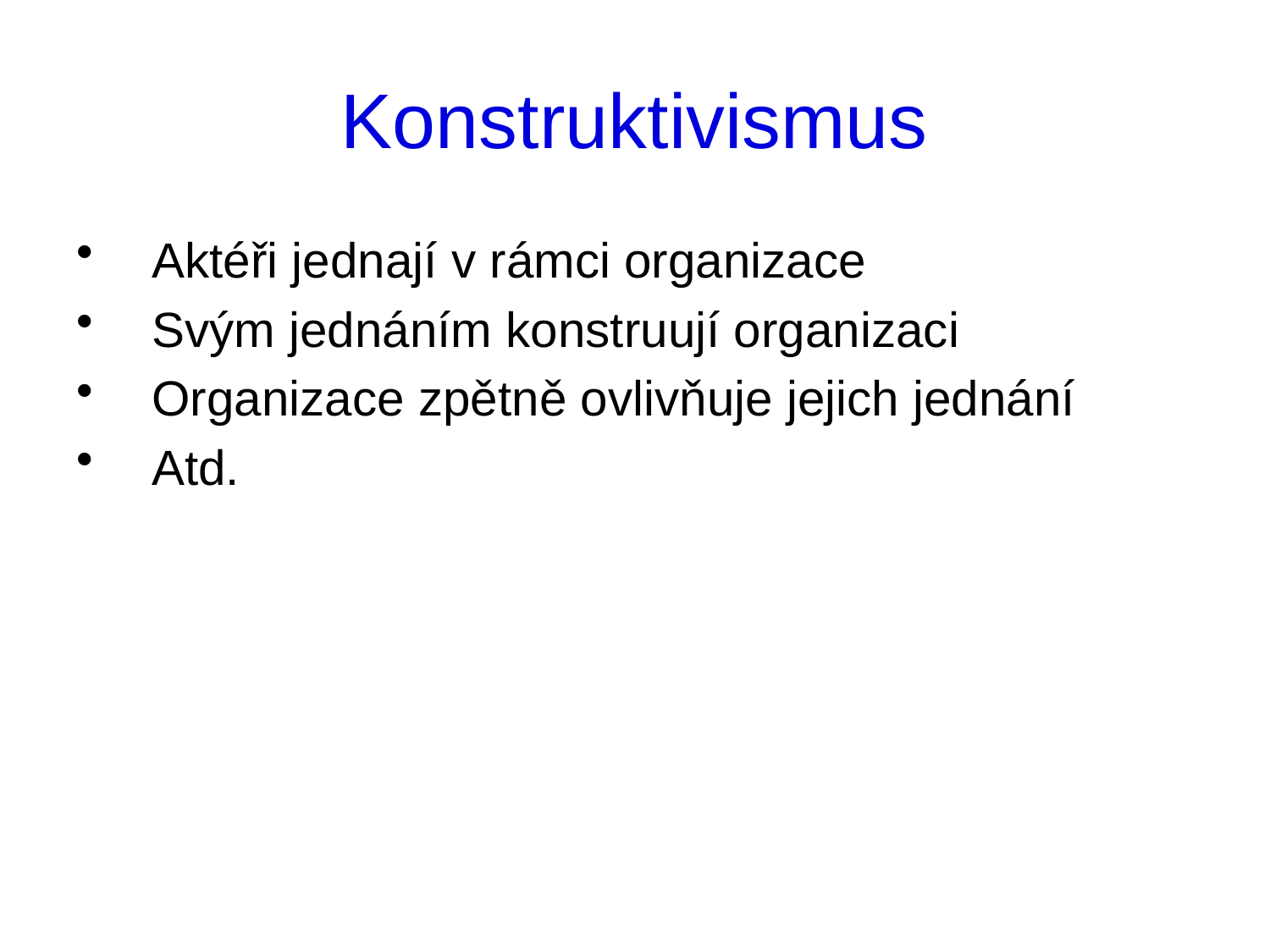

# Konstruktivismus
Aktéři jednají v rámci organizace
Svým jednáním konstruují organizaci
Organizace zpětně ovlivňuje jejich jednání
Atd.